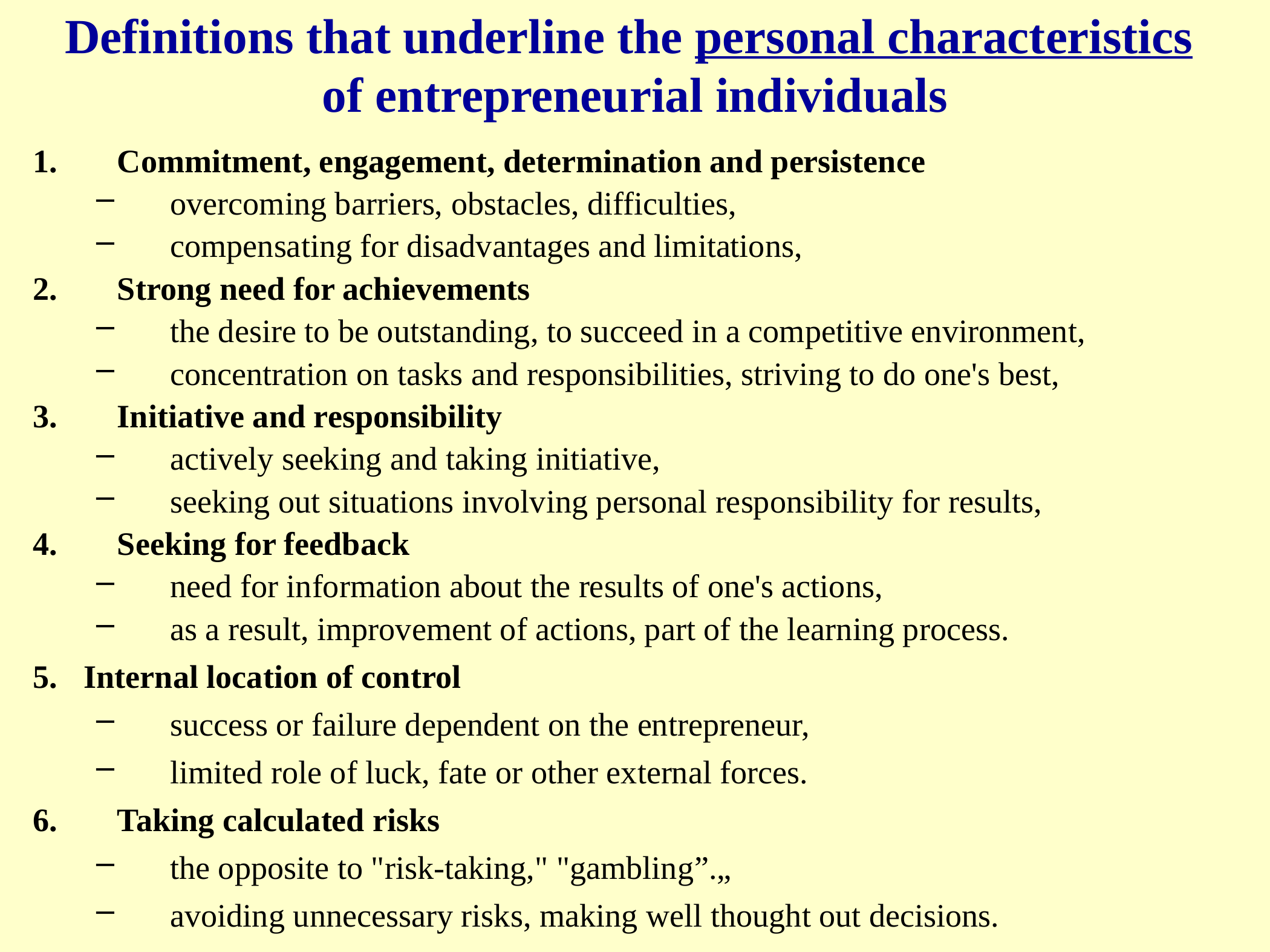

Definitions that underline the personal characteristics
of entrepreneurial individuals
Commitment, engagement, determination and persistence
overcoming barriers, obstacles, difficulties,
compensating for disadvantages and limitations,
Strong need for achievements
the desire to be outstanding, to succeed in a competitive environment,
concentration on tasks and responsibilities, striving to do one's best,
Initiative and responsibility
actively seeking and taking initiative,
seeking out situations involving personal responsibility for results,
Seeking for feedback
need for information about the results of one's actions,
as a result, improvement of actions, part of the learning process.
Internal location of control
success or failure dependent on the entrepreneur,
limited role of luck, fate or other external forces.
Taking calculated risks
the opposite to "risk-taking," "gambling”.„
avoiding unnecessary risks, making well thought out decisions.